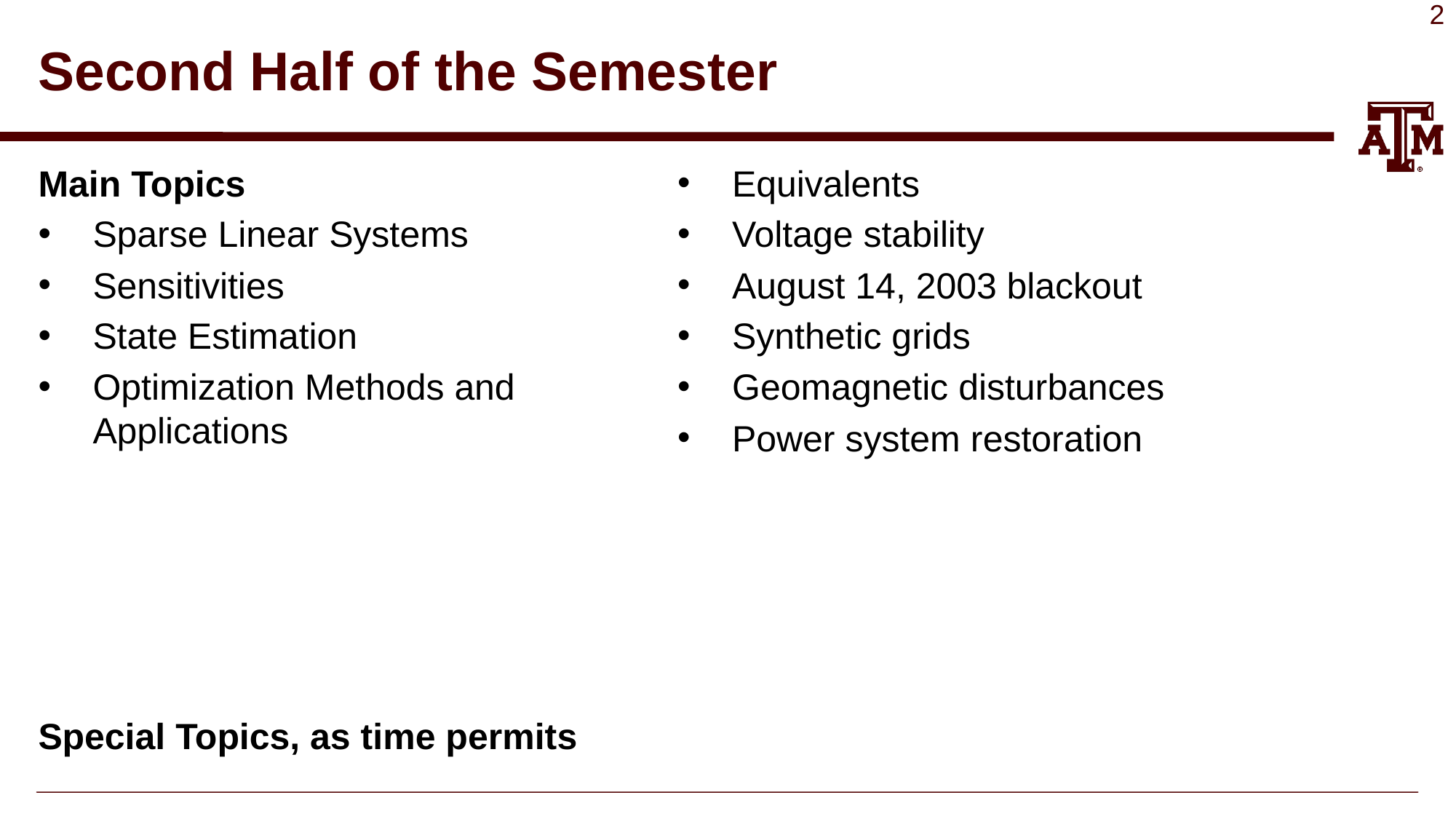

# Second Half of the Semester
Main Topics
Sparse Linear Systems
Sensitivities
State Estimation
Optimization Methods and Applications

Special Topics, as time permits
Equivalents
Voltage stability
August 14, 2003 blackout
Synthetic grids
Geomagnetic disturbances
Power system restoration